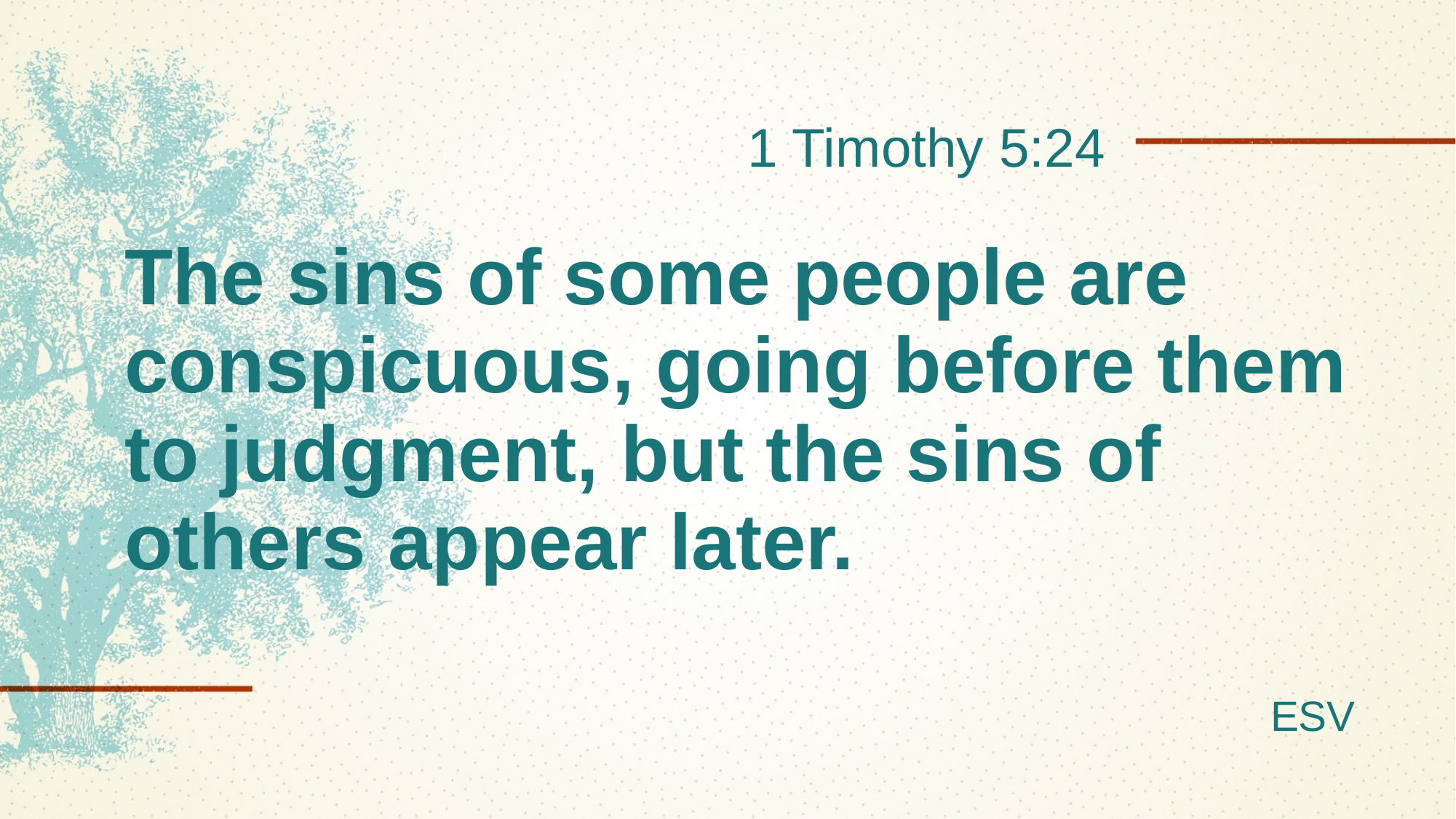

1 Timothy 5:24
# The sins of some people are conspicuous, going before them to judgment, but the sins of others appear later.
ESV